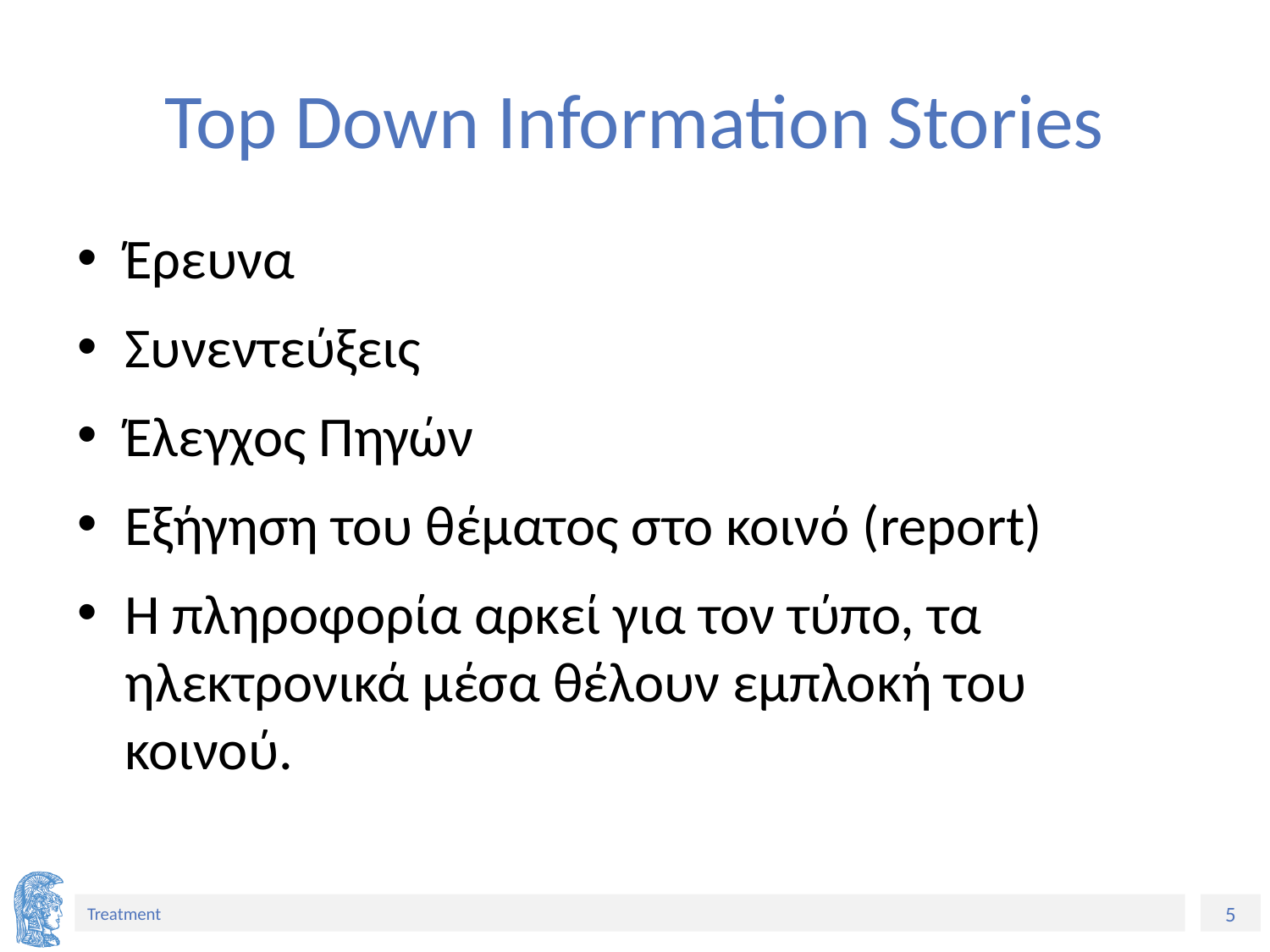

# Top Down Information Stories
Έρευνα
Συνεντεύξεις
Έλεγχος Πηγών
Εξήγηση του θέματος στο κοινό (report)
Η πληροφορία αρκεί για τον τύπο, τα ηλεκτρονικά μέσα θέλουν εμπλοκή του κοινού.